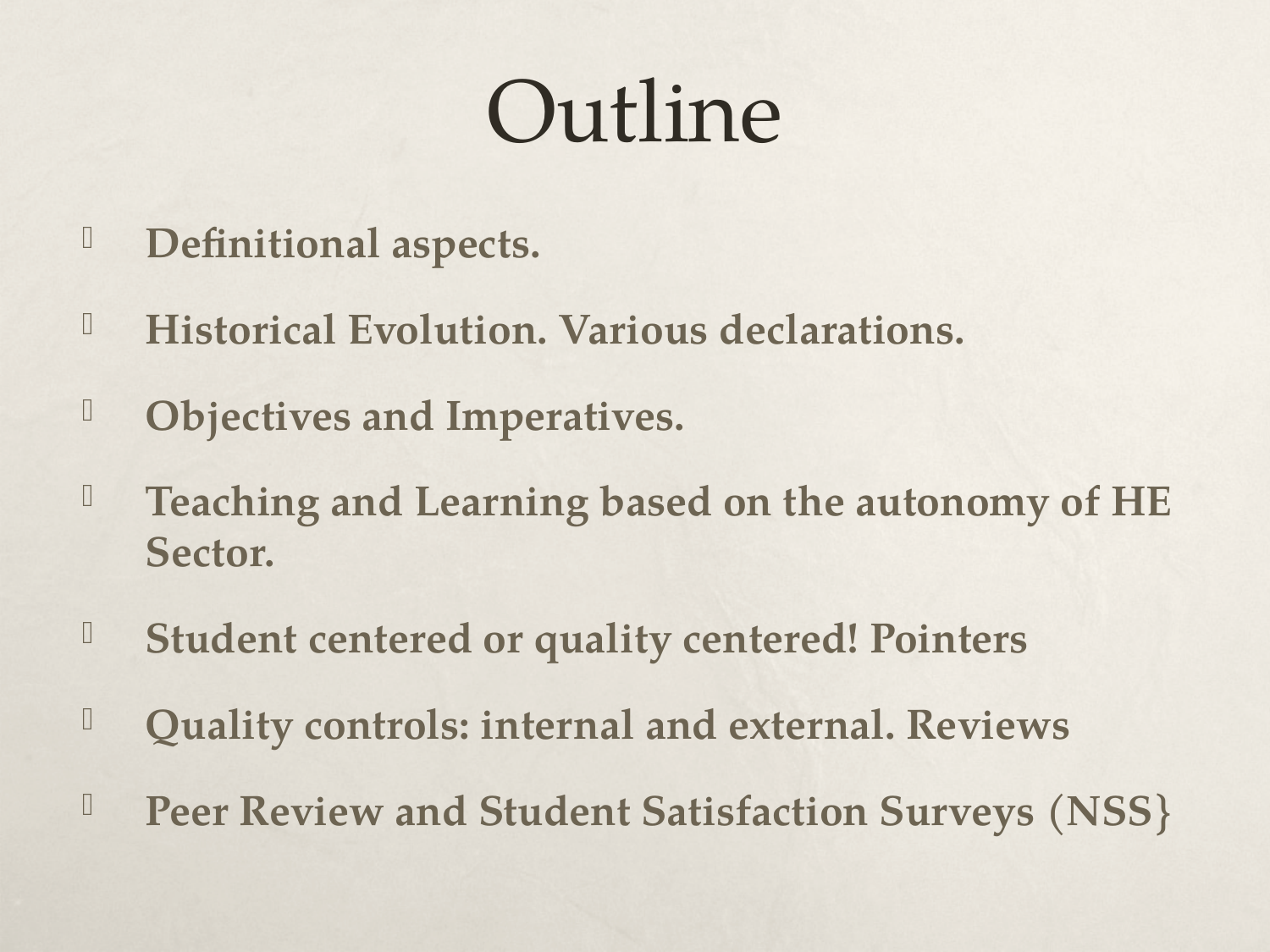

# Outline

Definitional aspects.
Historical Evolution. Various declarations.
Objectives and Imperatives.
Teaching and Learning based on the autonomy of HE Sector.
Student centered or quality centered! Pointers
Quality controls: internal and external. Reviews
Peer Review and Student Satisfaction Surveys (NSS}